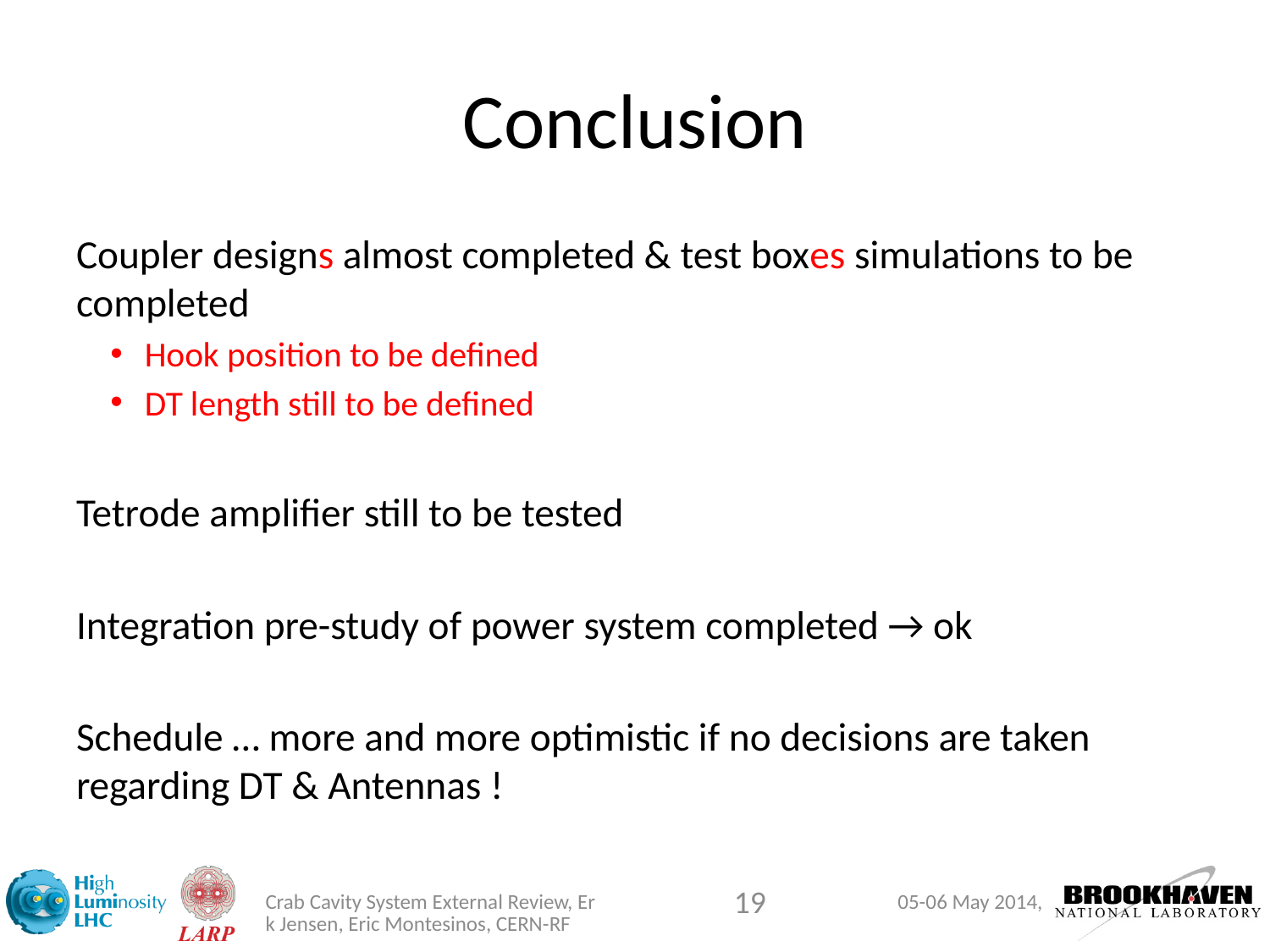

# Conclusion
Coupler designs almost completed & test boxes simulations to be completed
Hook position to be defined
DT length still to be defined

Tetrode amplifier still to be tested

Integration pre-study of power system completed → ok

Schedule … more and more optimistic if no decisions are taken regarding DT & Antennas !

19
05-06 May 2014,
Crab Cavity System External Review, Erk Jensen, Eric Montesinos, CERN-RF